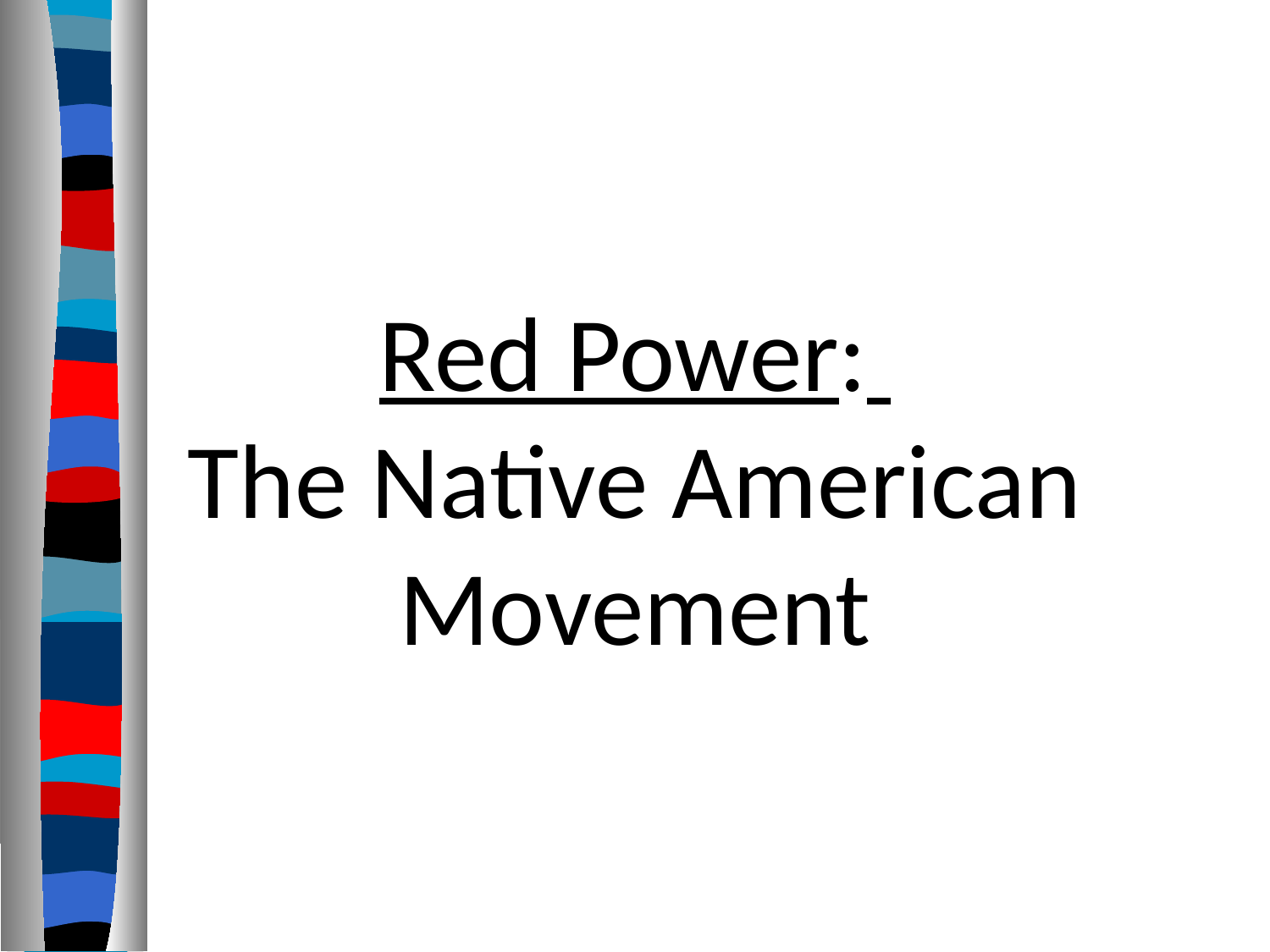

# Red Power: The Native American Movement